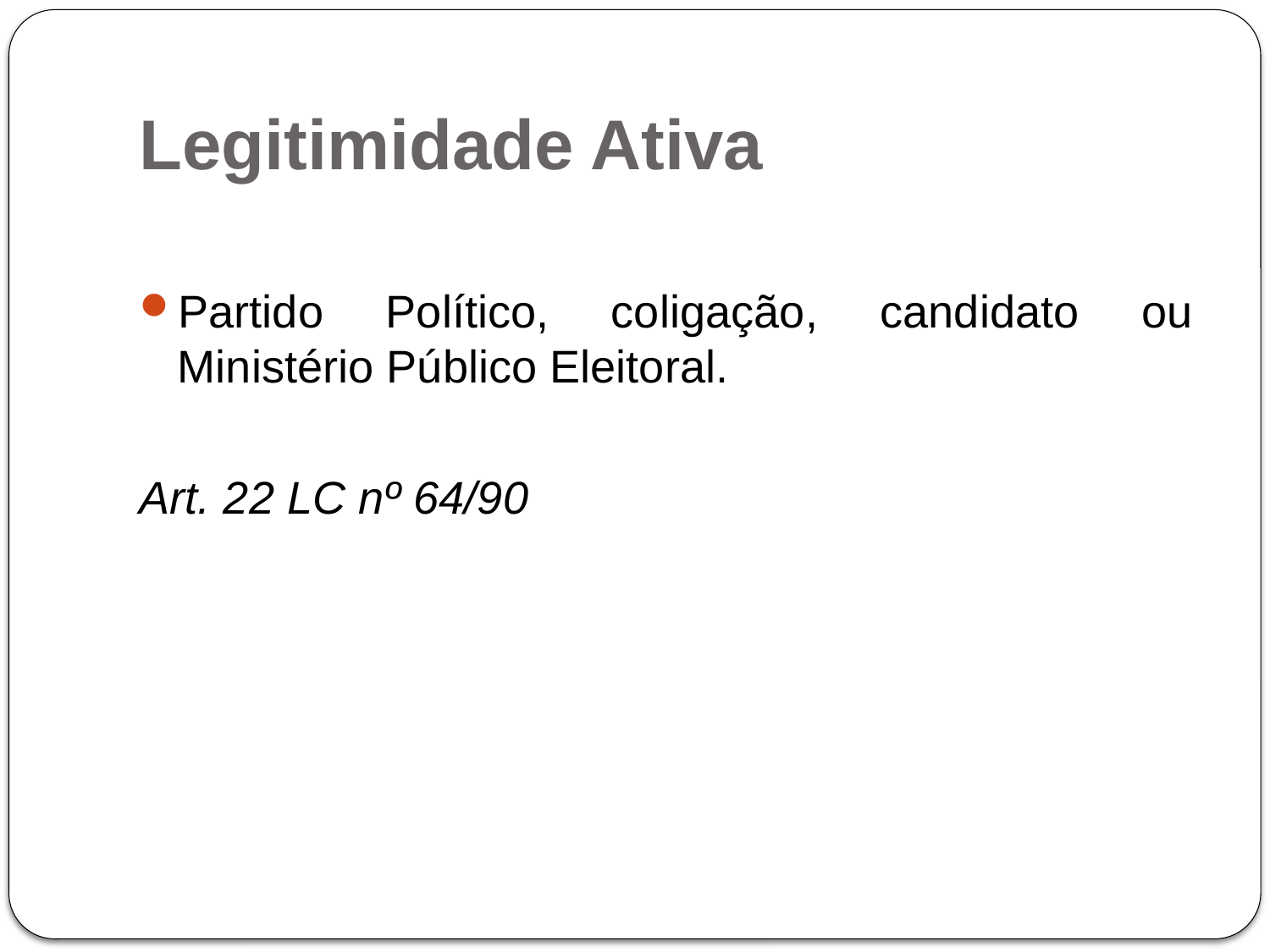

# Legitimidade Ativa
Partido Político, coligação, candidato ou Ministério Público Eleitoral.

Art. 22 LC nº 64/90